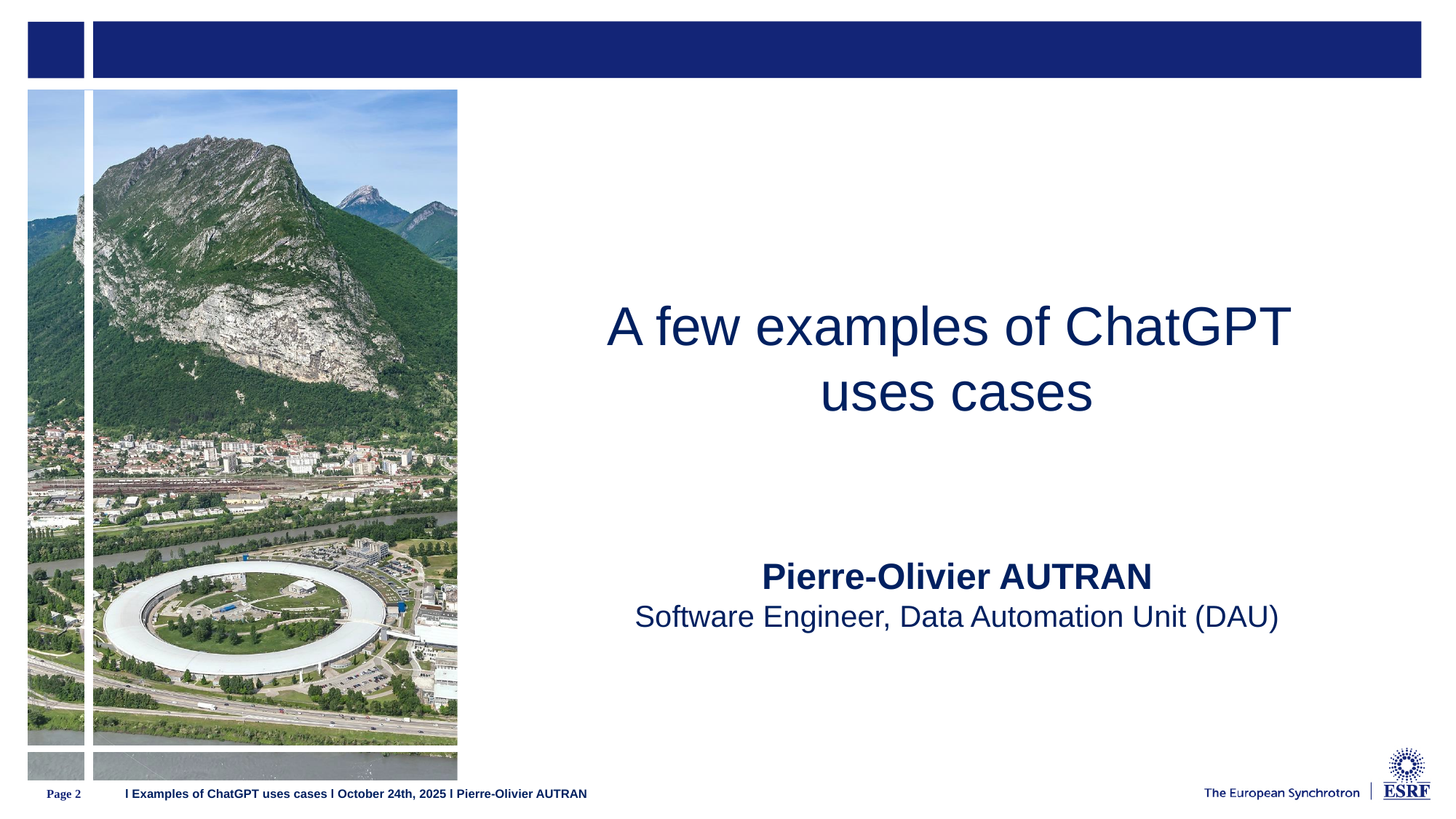

A few examples of ChatGPT
uses cases

Pierre-Olivier AUTRAN
Software Engineer, Data Automation Unit (DAU)

Page 2
l Examples of ChatGPT uses cases l October 24th, 2025 l Pierre-Olivier AUTRAN